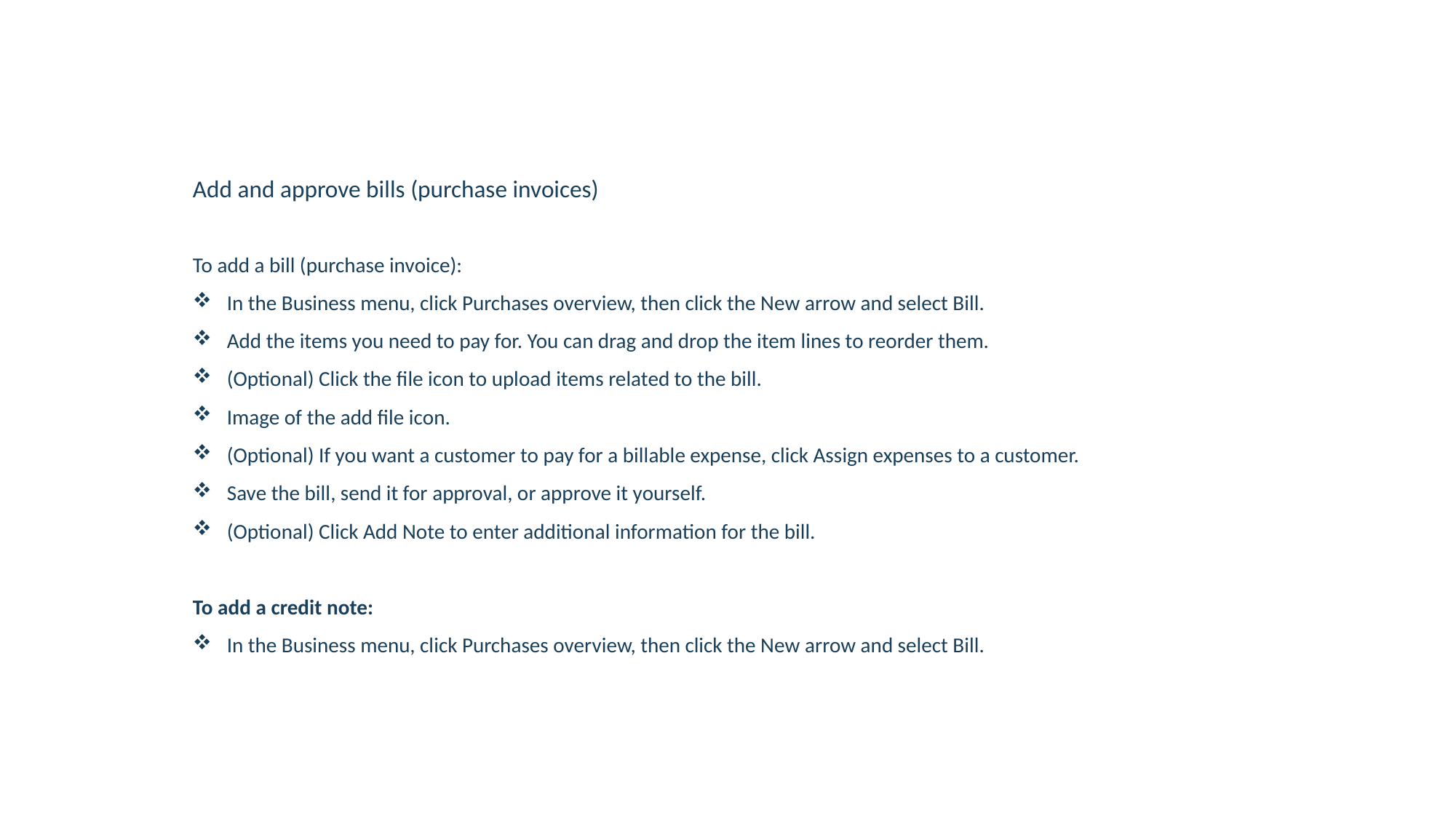

# Add and approve bills (purchase invoices)

To add a bill (purchase invoice):
In the Business menu, click Purchases overview, then click the New arrow and select Bill.
Add the items you need to pay for. You can drag and drop the item lines to reorder them.
(Optional) Click the file icon to upload items related to the bill.
Image of the add file icon.
(Optional) If you want a customer to pay for a billable expense, click Assign expenses to a customer.
Save the bill, send it for approval, or approve it yourself.
(Optional) Click Add Note to enter additional information for the bill.

To add a credit note:
In the Business menu, click Purchases overview, then click the New arrow and select Bill.